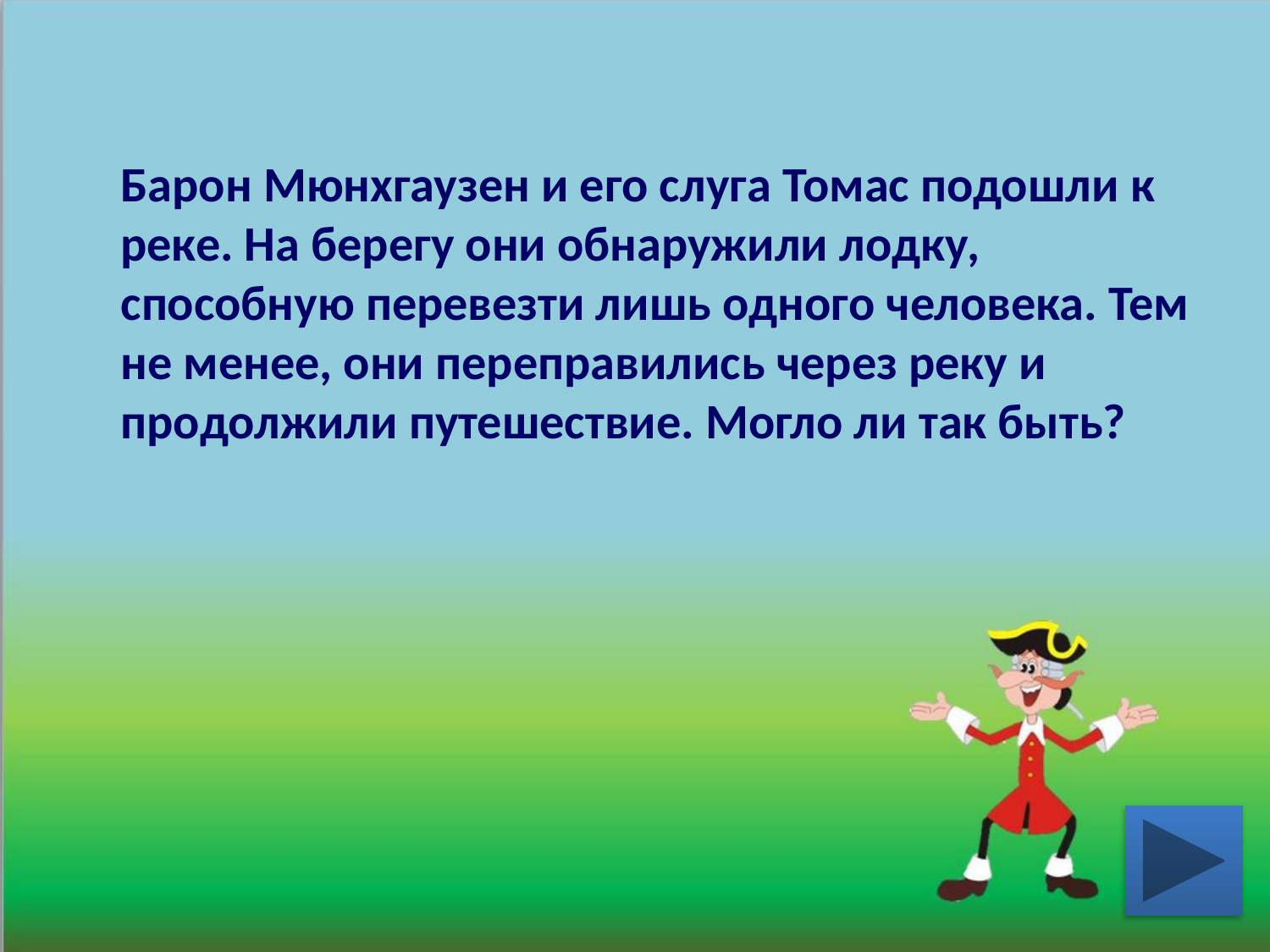

Барон Мюнхгаузен и его слуга Томас подошли к реке. На берегу они обнаружили лодку, способную перевезти лишь одного человека. Тем не менее, они переправились через реку и продолжили путешествие. Могло ли так быть?